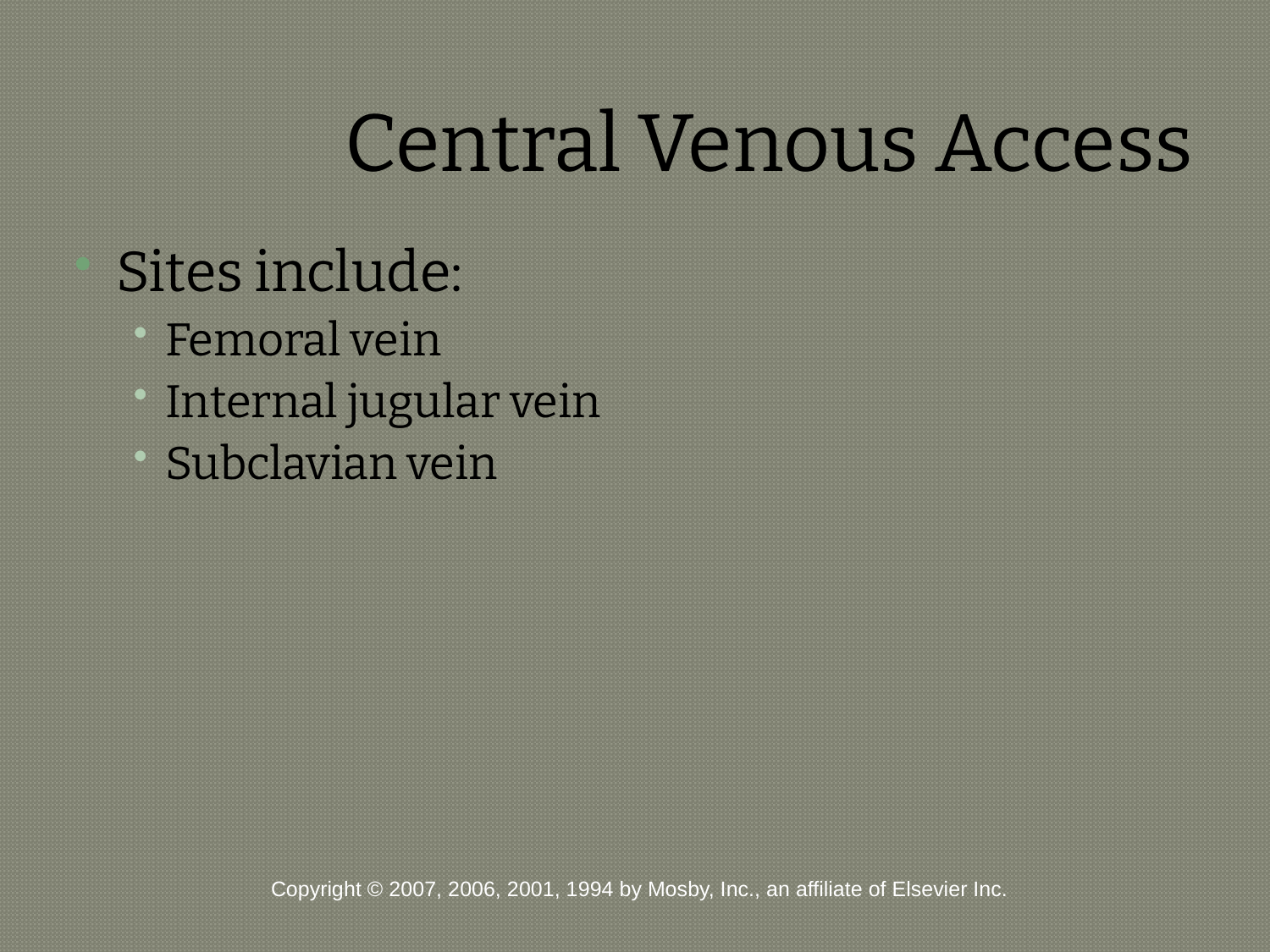

# Central Venous Access
Sites include:
Femoral vein
Internal jugular vein
Subclavian vein
Copyright © 2007, 2006, 2001, 1994 by Mosby, Inc., an affiliate of Elsevier Inc.